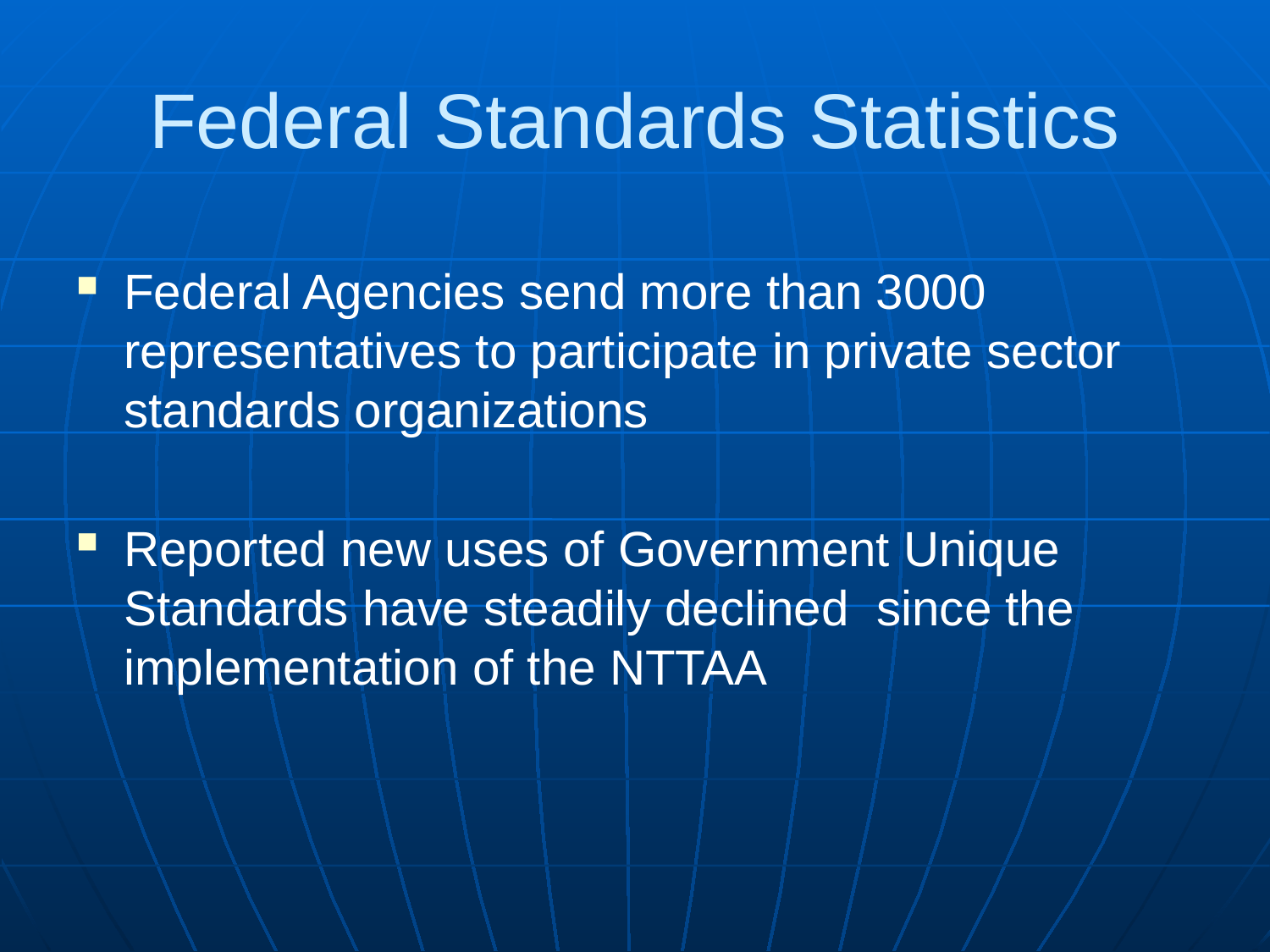

# Federal Standards Statistics
Federal Agencies send more than 3000 representatives to participate in private sector standards organizations

Reported new uses of Government Unique Standards have steadily declined  since the implementation of the NTTAA